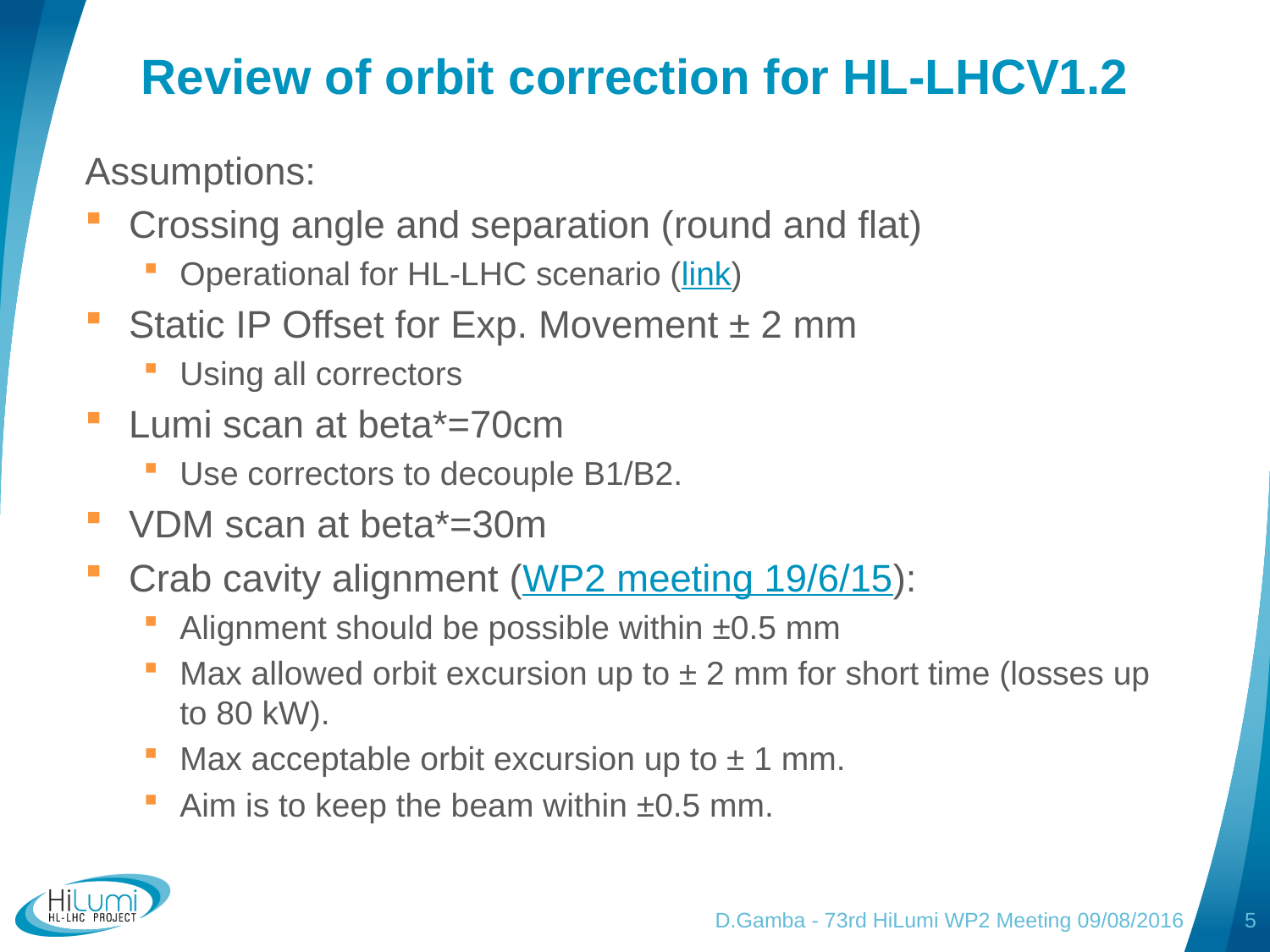

# Review of orbit correction for HL-LHCV1.2
Assumptions:
Crossing angle and separation (round and flat)
Operational for HL-LHC scenario (link)
Static IP Offset for Exp. Movement ± 2 mm
Using all correctors
Lumi scan at beta*=70cm
Use correctors to decouple B1/B2.
VDM scan at beta*=30m
Crab cavity alignment (WP2 meeting 19/6/15):
Alignment should be possible within ±0.5 mm
Max allowed orbit excursion up to ± 2 mm for short time (losses up to 80 kW).
Max acceptable orbit excursion up to ± 1 mm.
Aim is to keep the beam within ±0.5 mm.

D.Gamba - 73rd HiLumi WP2 Meeting 09/08/2016
5